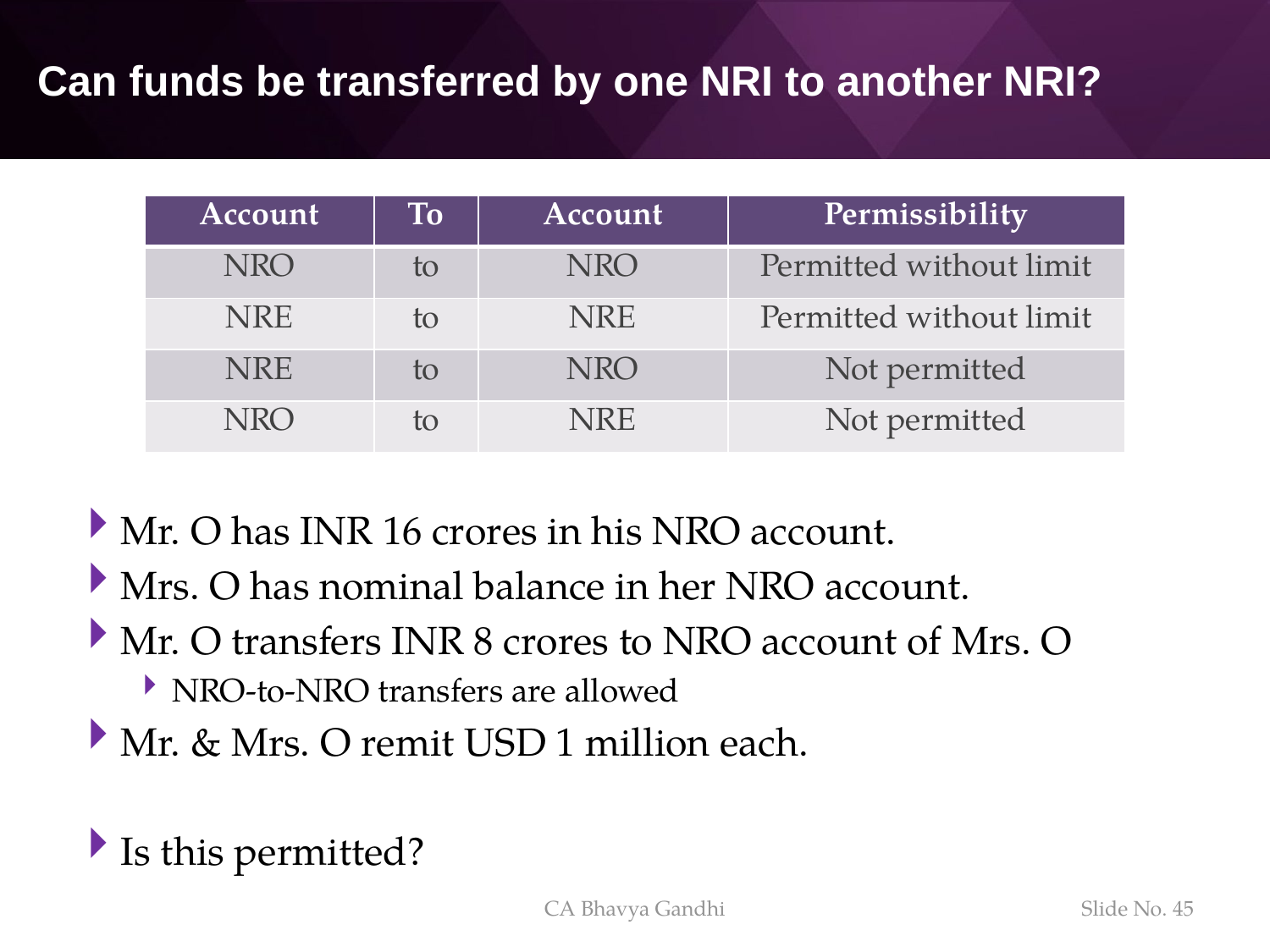

# Can funds be transferred by one NRI to another NRI?
| Account | To | Account | Permissibility |
| --- | --- | --- | --- |
| NRO | to | NRO | Permitted without limit |
| NRE | to | NRE | Permitted without limit |
| NRE | to | NRO | Not permitted |
| NRO | to | NRE | Not permitted |
Mr. O has INR 16 crores in his NRO account.
Mrs. O has nominal balance in her NRO account.
Mr. O transfers INR 8 crores to NRO account of Mrs. O
NRO-to-NRO transfers are allowed
Mr. & Mrs. O remit USD 1 million each.

Is this permitted?
CA Bhavya Gandhi
Slide No. 45